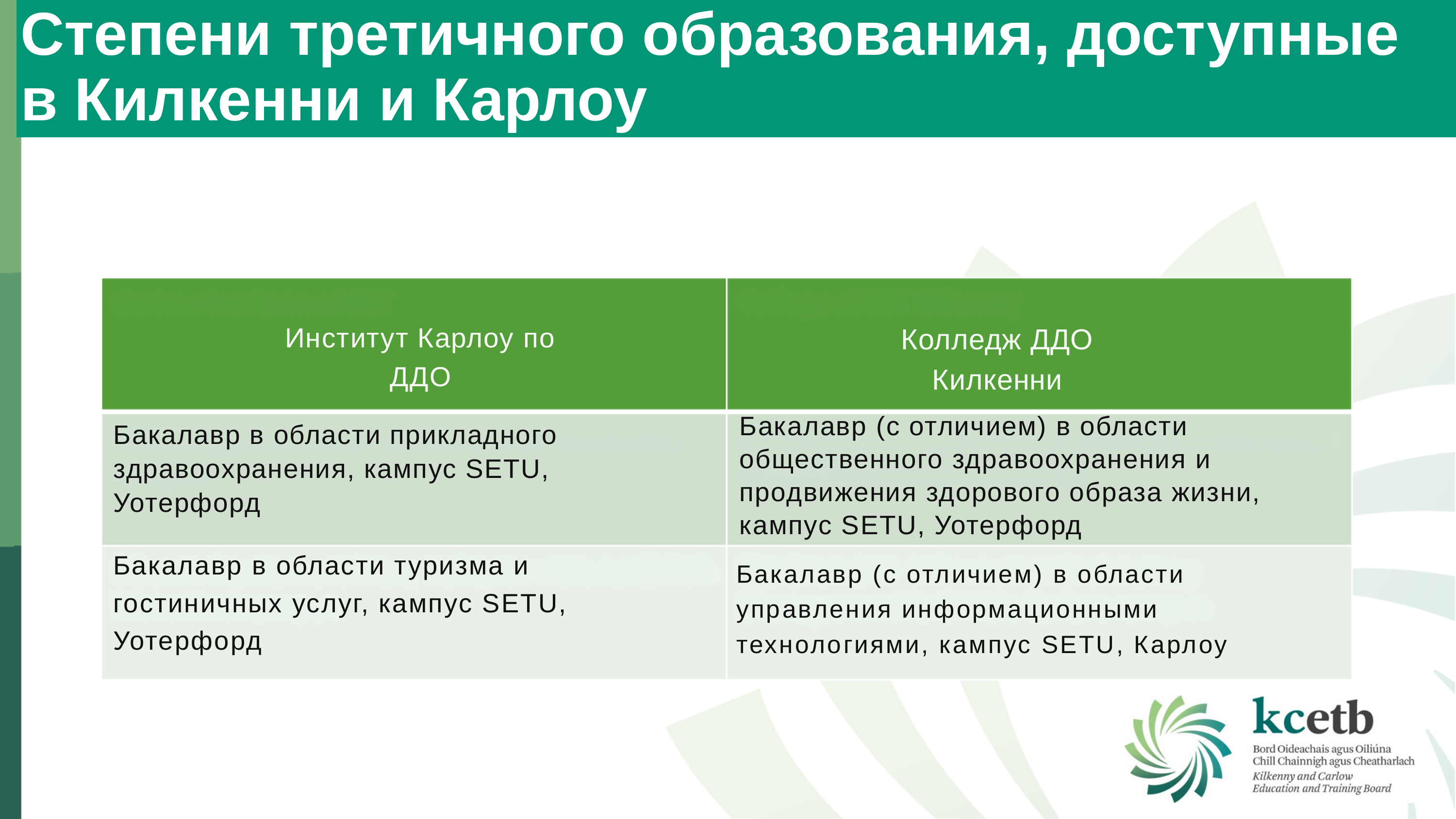

Степени третичного образования, доступные в Килкенни и Карлоу

Институт Карлоу по ДДО
Колледж ДДО Килкенни
Бакалавр (с отличием) в области общественного здравоохранения и продвижения здорового образа жизни, кампус SETU, Уотерфорд
Бакалавр в области прикладного здравоохранения, кампус SETU, Уотерфорд
Бакалавр в области туризма и гостиничных услуг, кампус SETU, Уотерфорд
Бакалавр (с отличием) в области управления информационными технологиями, кампус SETU, Карлоу